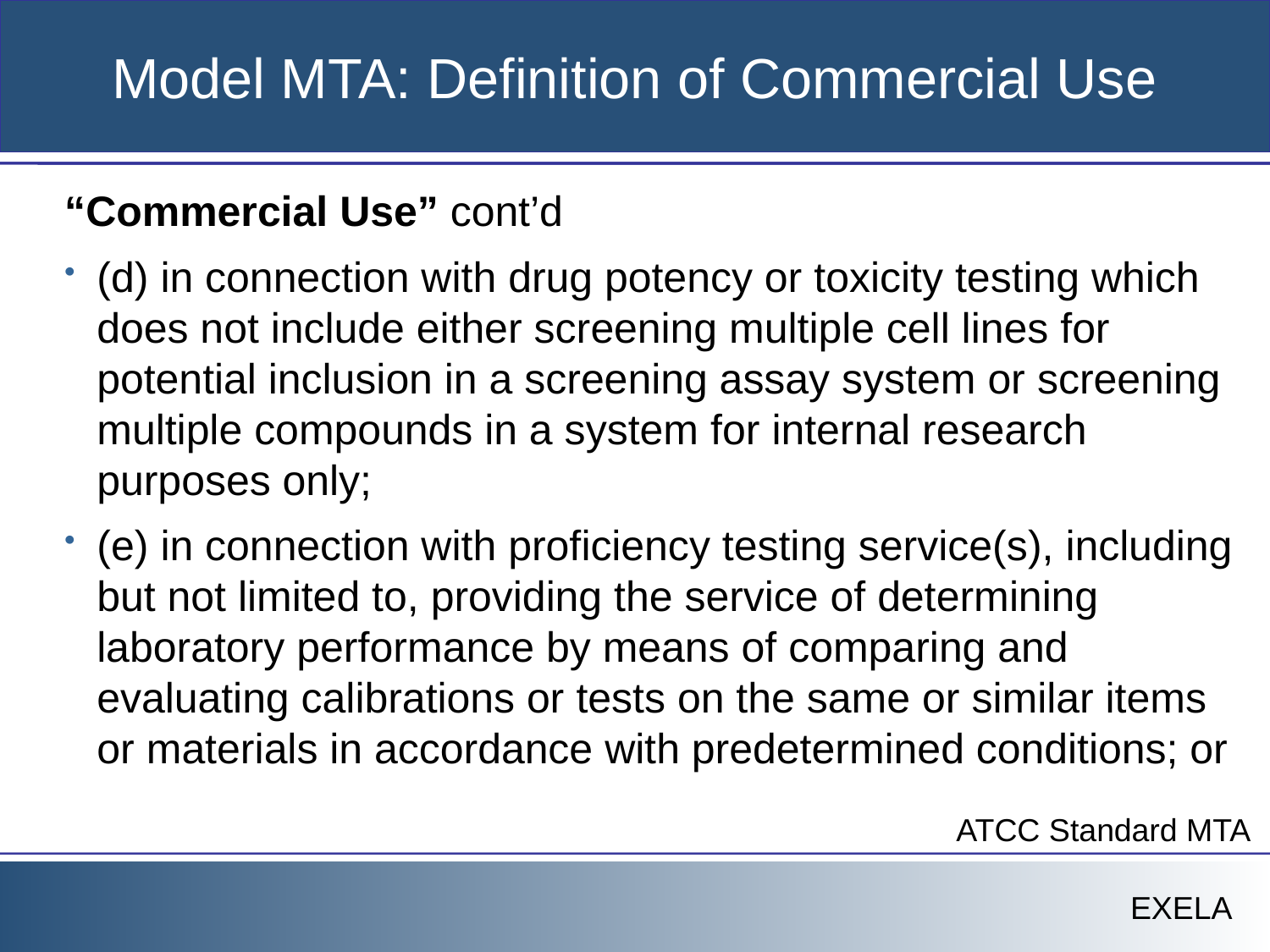

# Model MTA: Definition of Commercial Use
“Commercial Use” cont’d
(d) in connection with drug potency or toxicity testing which does not include either screening multiple cell lines for potential inclusion in a screening assay system or screening multiple compounds in a system for internal research purposes only;
(e) in connection with proficiency testing service(s), including but not limited to, providing the service of determining laboratory performance by means of comparing and evaluating calibrations or tests on the same or similar items or materials in accordance with predetermined conditions; or
ATCC Standard MTA